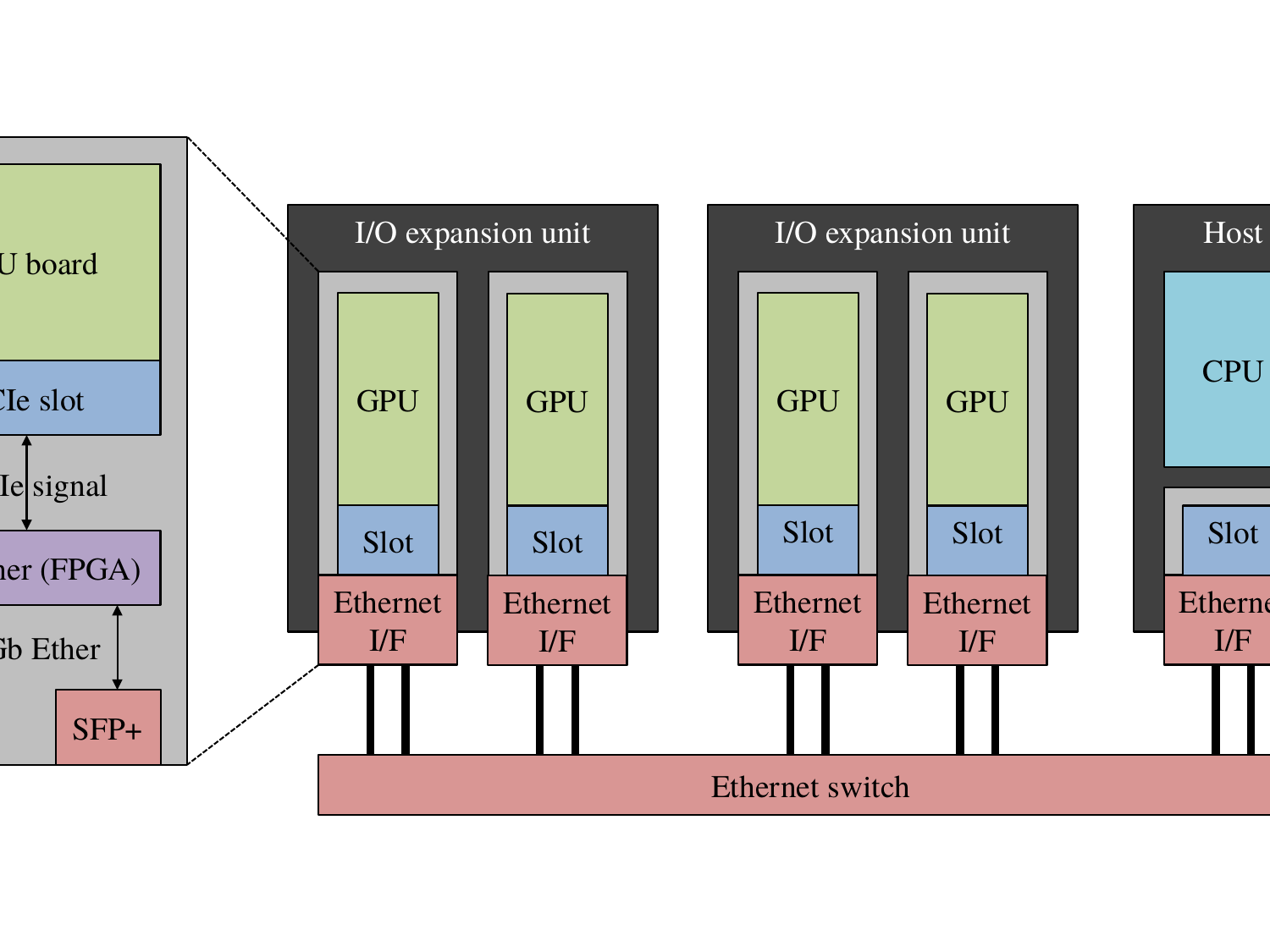

GPU board
PCIe slot
PCIe signal
ExpEther (FPGA)
10Gb Ether
SFP+
SFP+
I/O expansion unit

GPU
Slot
Ethernet
I/F

GPU
Slot
Ethernet
I/F
I/O expansion unit

GPU
Slot
Ethernet
I/F

GPU
Slot
Ethernet
I/F
Host
CPU

Slot
Ethernet
I/F
Ethernet switch